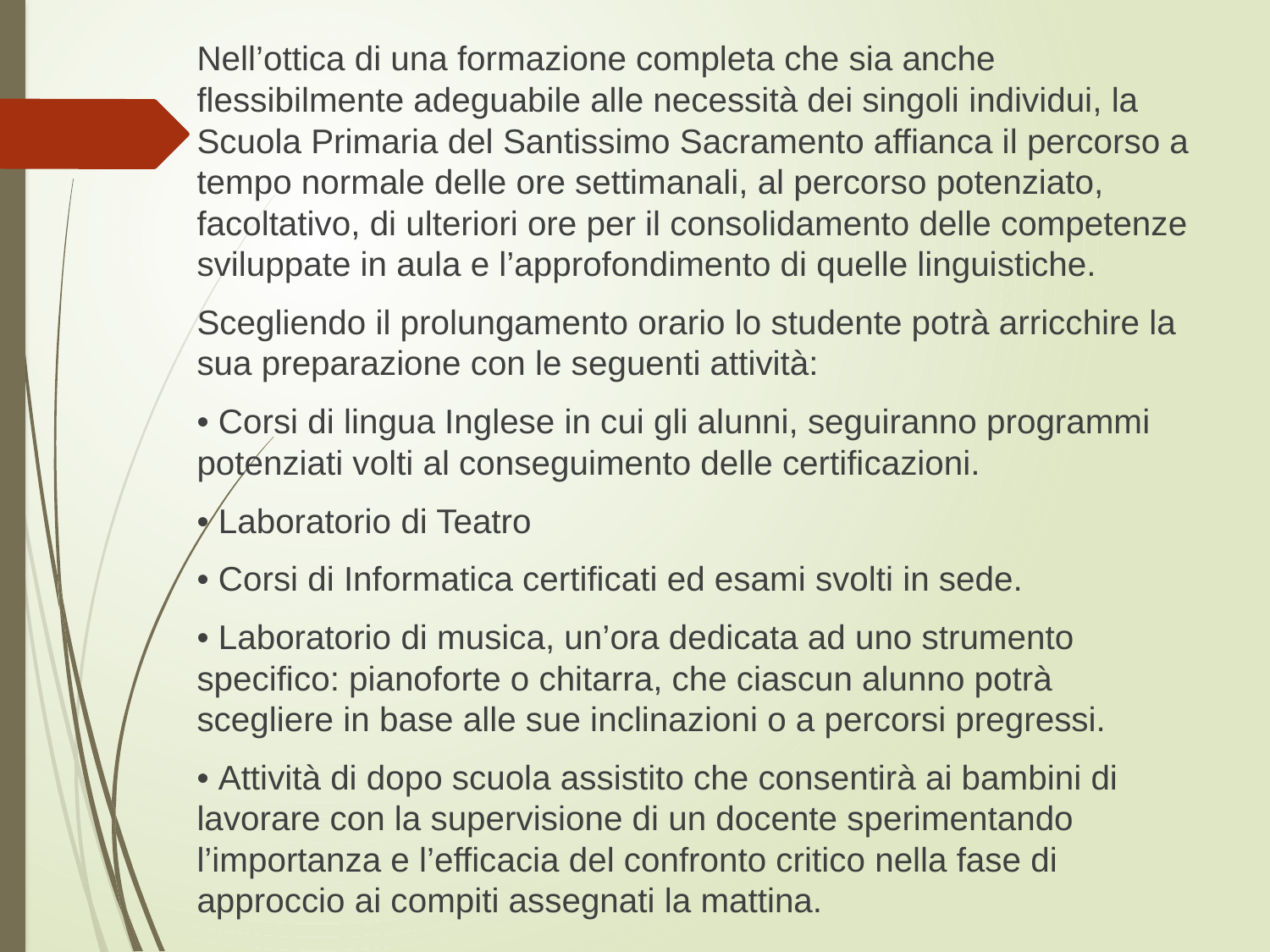

Nell’ottica di una formazione completa che sia anche flessibilmente adeguabile alle necessità dei singoli individui, la Scuola Primaria del Santissimo Sacramento affianca il percorso a tempo normale delle ore settimanali, al percorso potenziato, facoltativo, di ulteriori ore per il consolidamento delle competenze sviluppate in aula e l’approfondimento di quelle linguistiche.
Scegliendo il prolungamento orario lo studente potrà arricchire la sua preparazione con le seguenti attività:
• Corsi di lingua Inglese in cui gli alunni, seguiranno programmi potenziati volti al conseguimento delle certificazioni.
• Laboratorio di Teatro
• Corsi di Informatica certificati ed esami svolti in sede.
• Laboratorio di musica, un’ora dedicata ad uno strumento specifico: pianoforte o chitarra, che ciascun alunno potrà scegliere in base alle sue inclinazioni o a percorsi pregressi.
• Attività di dopo scuola assistito che consentirà ai bambini di lavorare con la supervisione di un docente sperimentando l’importanza e l’efficacia del confronto critico nella fase di approccio ai compiti assegnati la mattina.